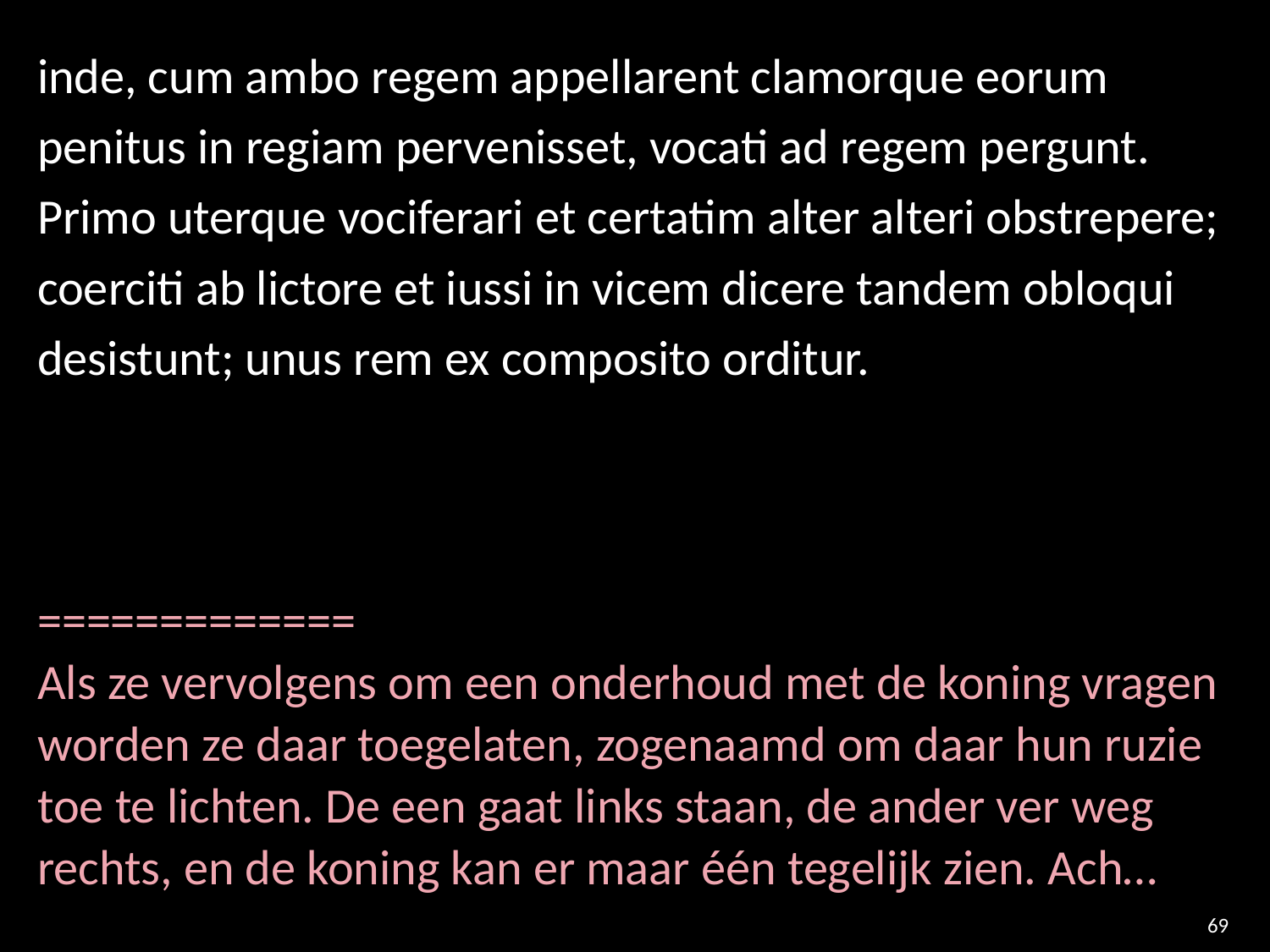

inde, cum ambo regem appellarent clamorque eorum penitus in regiam pervenisset, vocati ad regem pergunt. Primo uterque vociferari et certatim alter alteri obstrepere; coerciti ab lictore et iussi in vicem dicere tandem obloqui desistunt; unus rem ex composito orditur.
=============
Als ze vervolgens om een onderhoud met de koning vragen worden ze daar toegelaten, zogenaamd om daar hun ruzie toe te lichten. De een gaat links staan, de ander ver weg rechts, en de koning kan er maar één tegelijk zien. Ach…

69